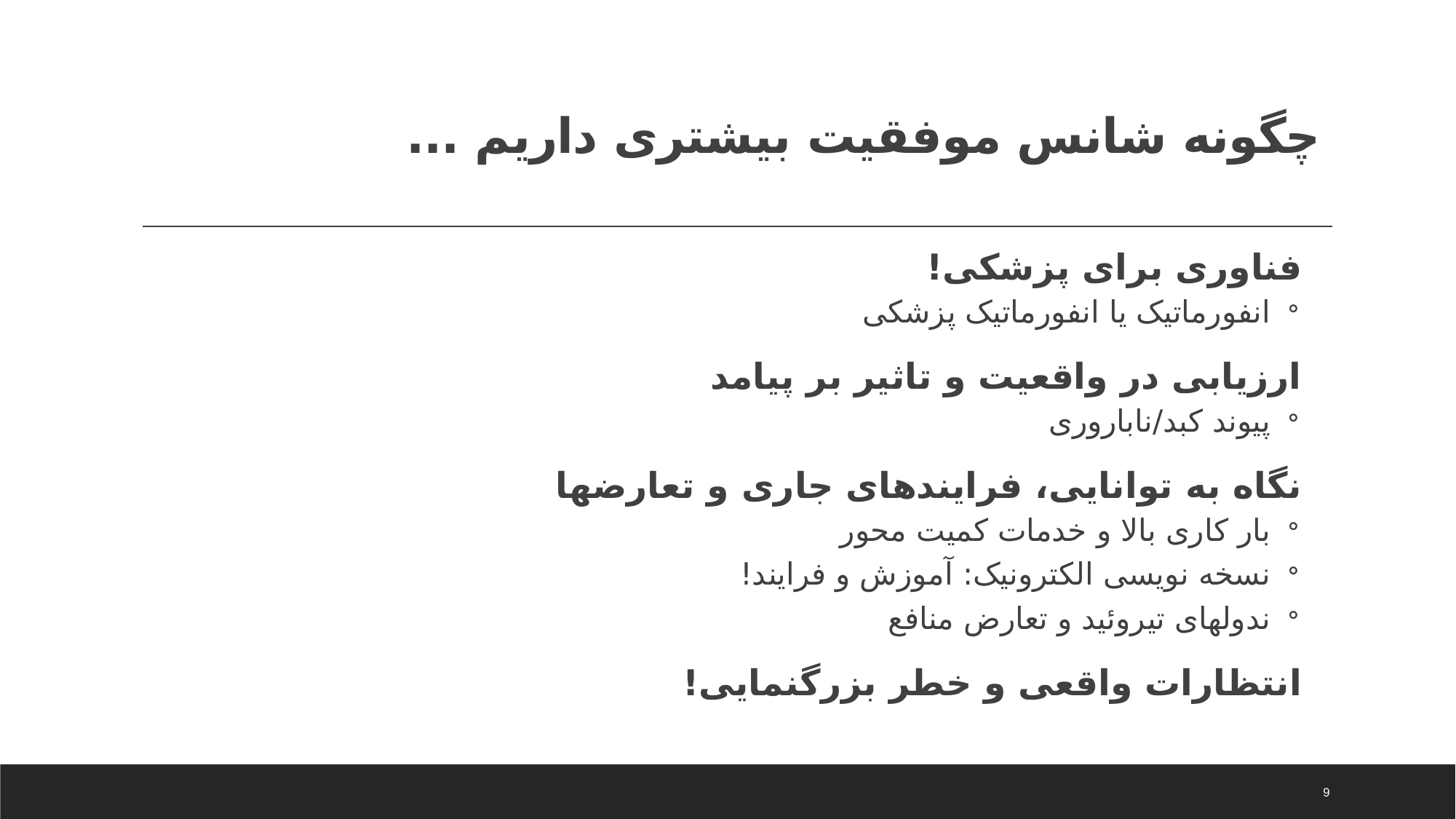

# چگونه شانس موفقیت بیشتری داریم ...
فناوری برای پزشکی!
انفورماتیک یا انفورماتیک پزشکی
ارزیابی در واقعیت و تاثیر بر پیامد
پیوند کبد/ناباروری
نگاه به توانایی، فرایندهای جاری و تعارضها
بار کاری بالا و خدمات کمیت محور
نسخه نویسی الکترونیک: آموزش و فرایند!
ندولهای تیروئید و تعارض منافع
انتظارات واقعی و خطر بزرگنمایی!

9